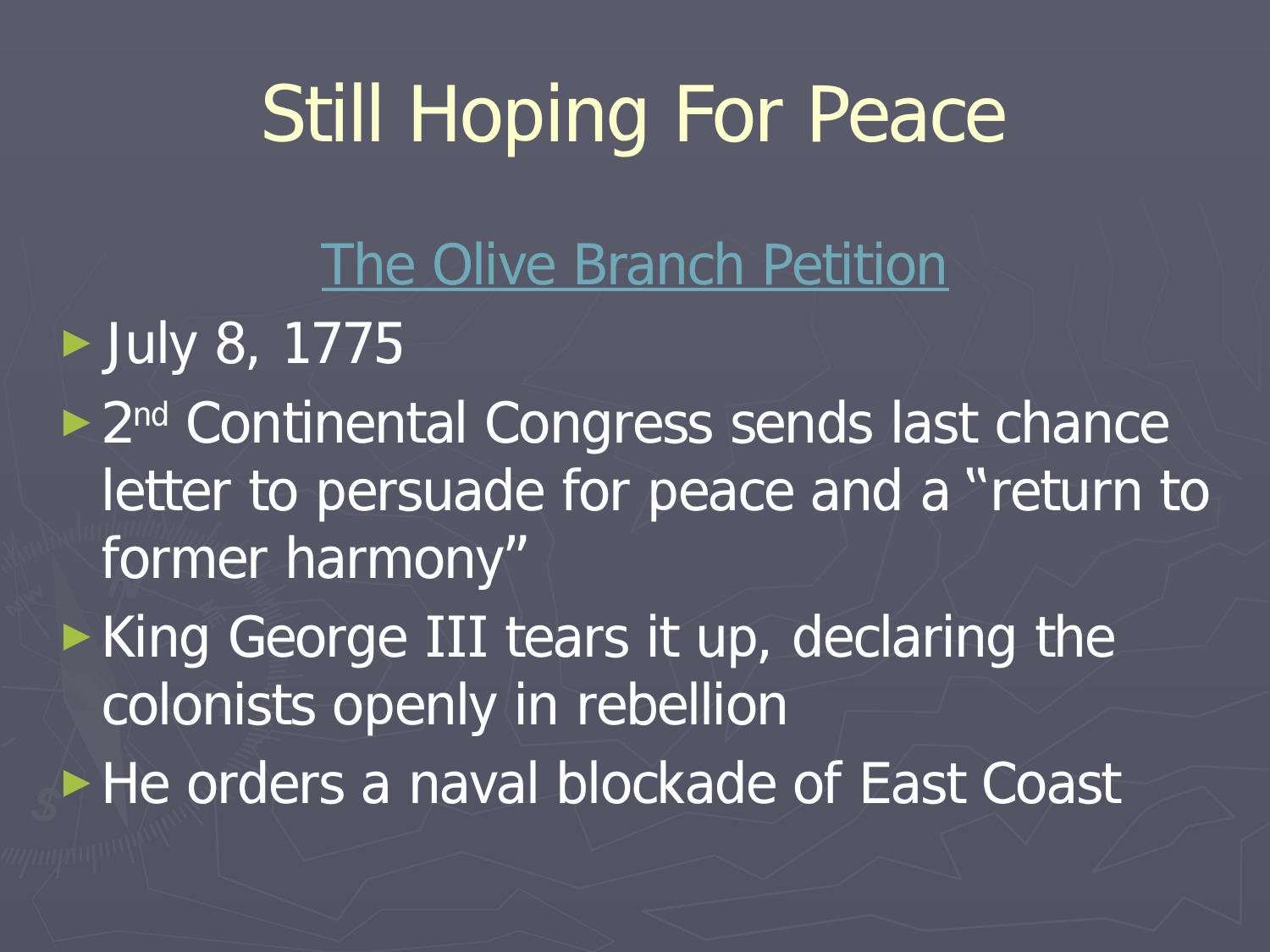

# Still Hoping For Peace
The Olive Branch Petition
July 8, 1775
2nd Continental Congress sends last chance letter to persuade for peace and a “return to former harmony”
King George III tears it up, declaring the colonists openly in rebellion
He orders a naval blockade of East Coast